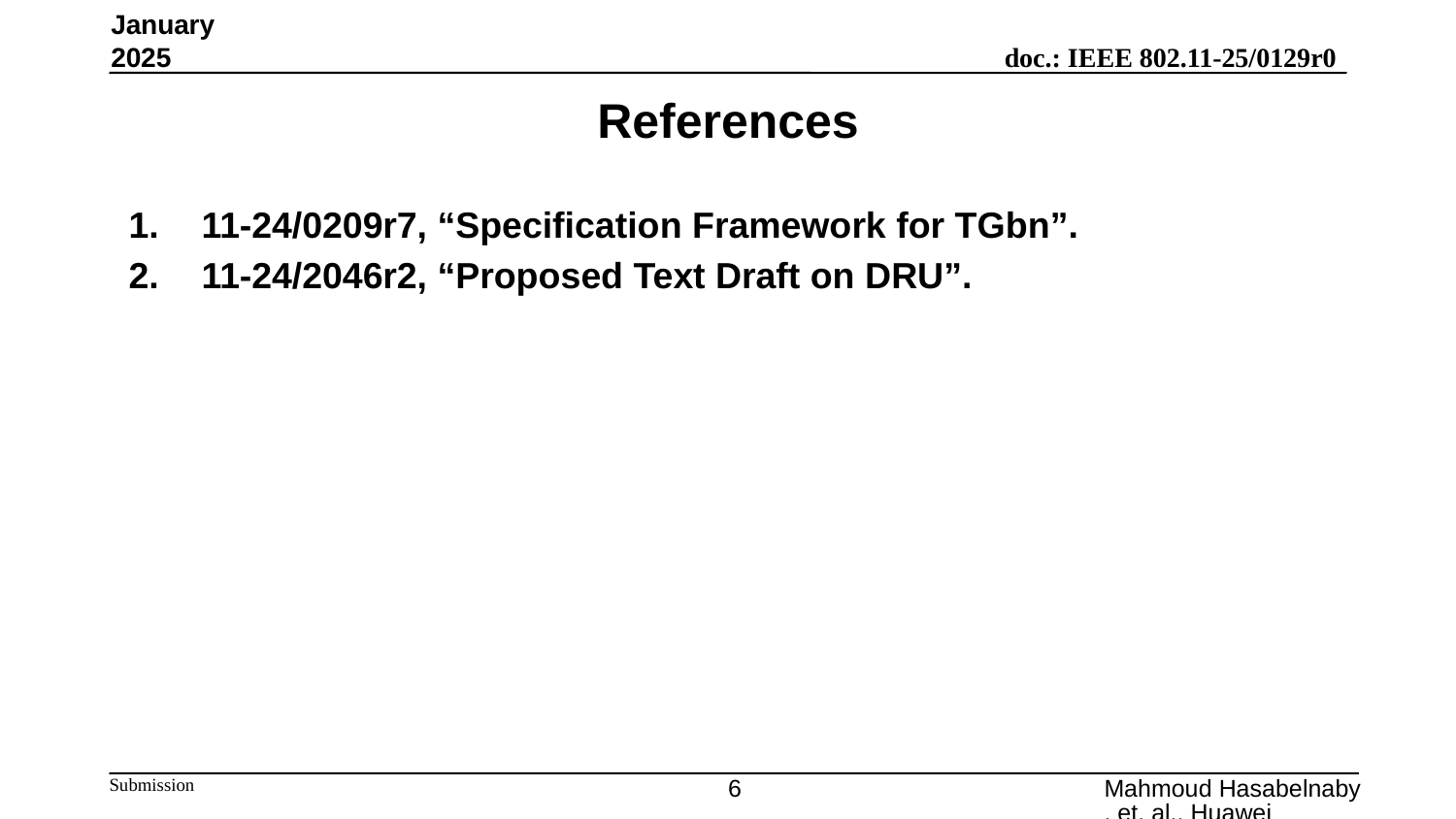

January 2025
# References
11-24/0209r7, “Specification Framework for TGbn”.
11-24/2046r2, “Proposed Text Draft on DRU”.

6
Mahmoud Hasabelnaby, et. al., Huawei